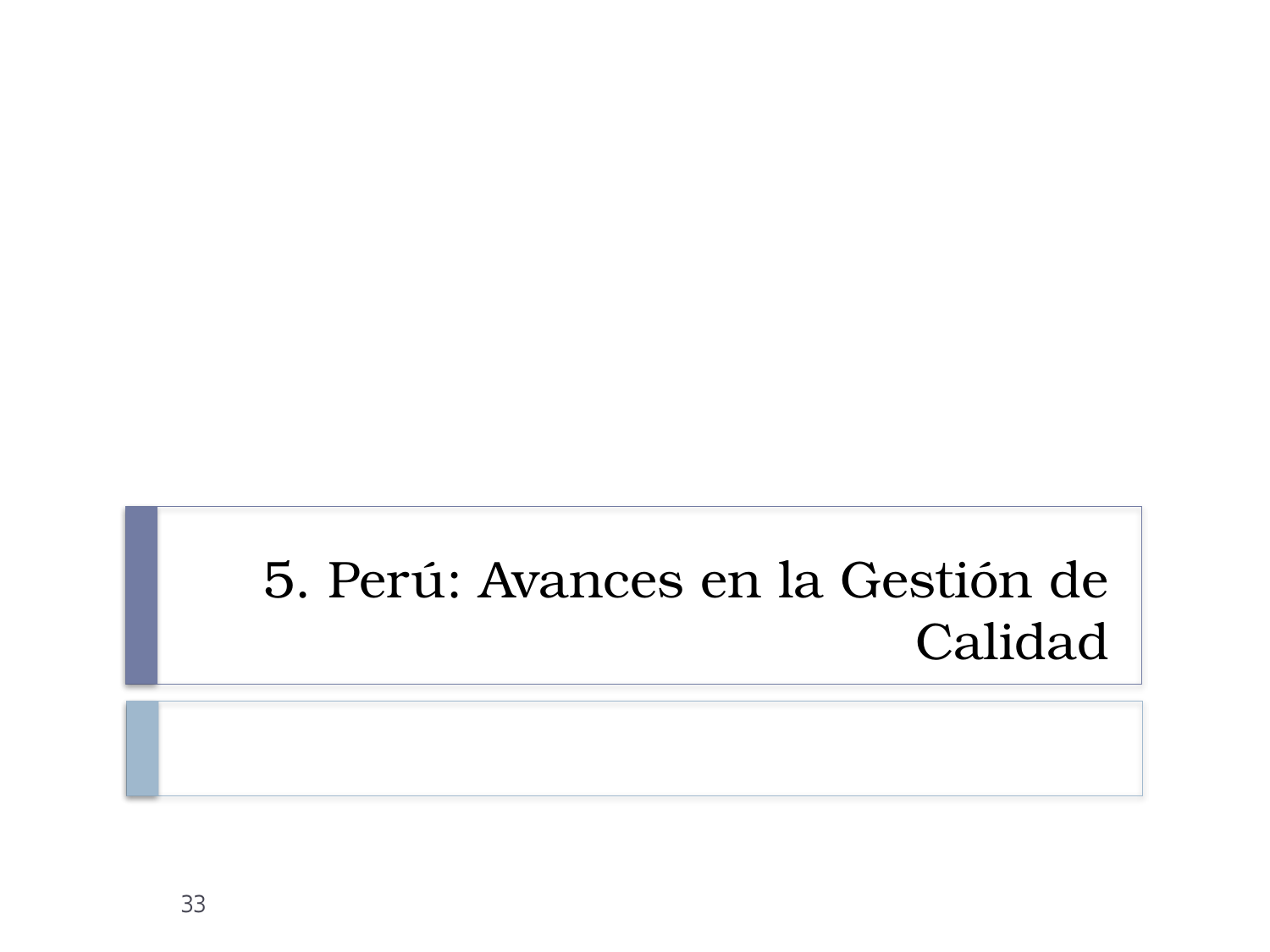

# 5. Perú: Avances en la Gestión de Calidad
33